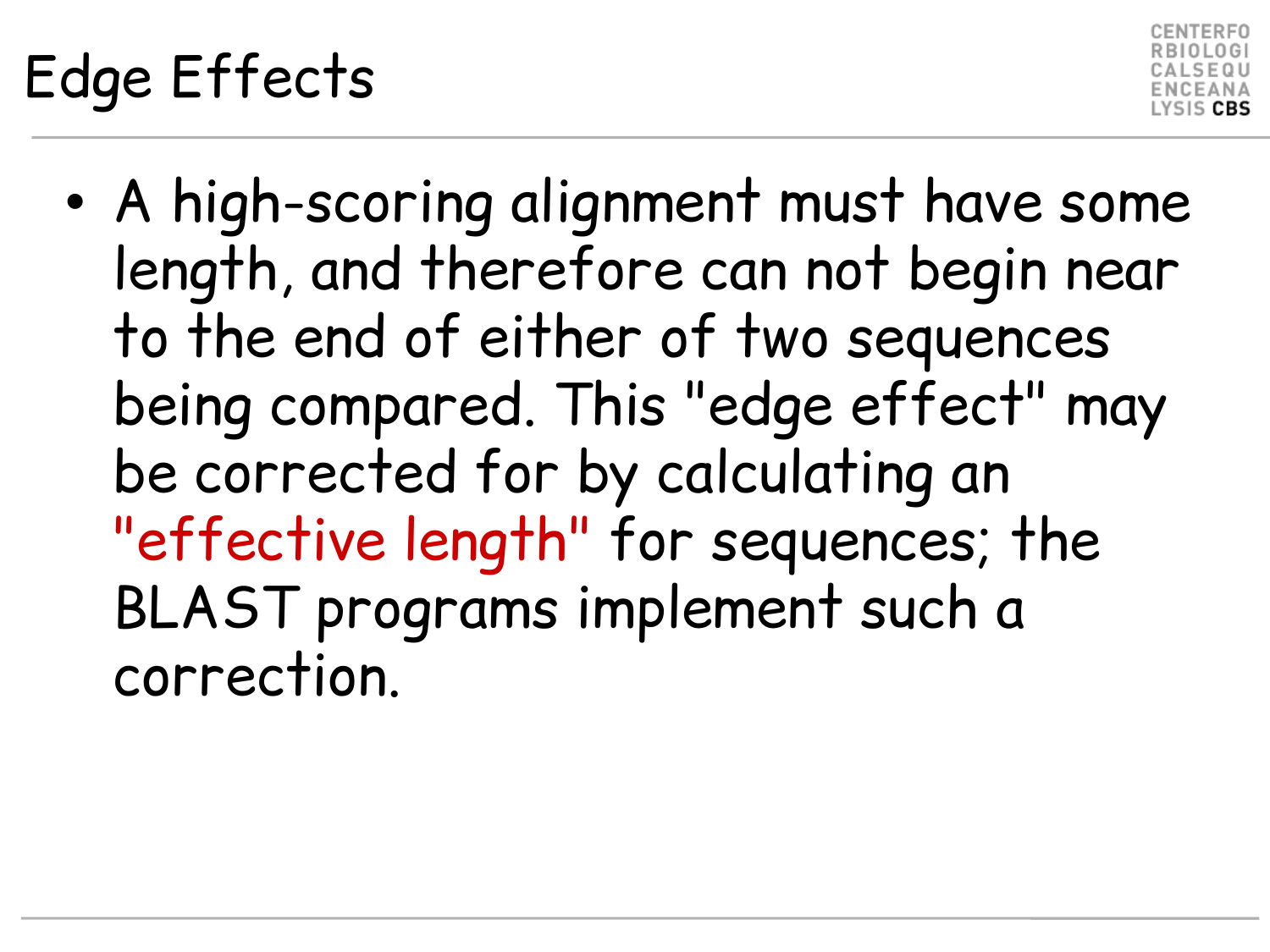

# Edge Effects
A high-scoring alignment must have some length, and therefore can not begin near to the end of either of two sequences being compared. This "edge effect" may be corrected for by calculating an "effective length" for sequences; the BLAST programs implement such a correction.